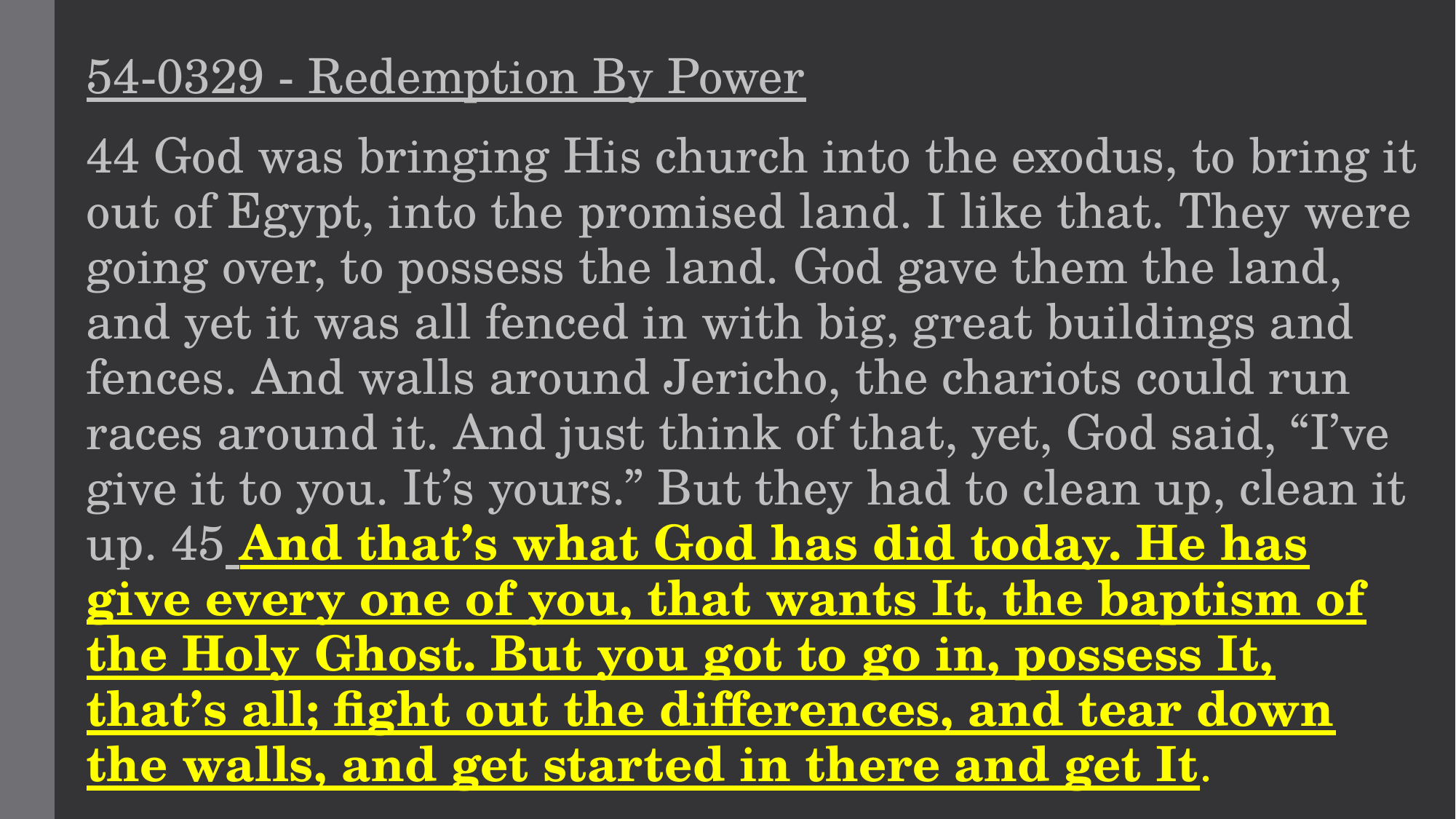

54-0329 - Redemption By Power
44 God was bringing His church into the exodus, to bring it out of Egypt, into the promised land. I like that. They were going over, to possess the land. God gave them the land, and yet it was all fenced in with big, great buildings and fences. And walls around Jericho, the chariots could run races around it. And just think of that, yet, God said, “I’ve give it to you. It’s yours.” But they had to clean up, clean it up. 45 And that’s what God has did today. He has give every one of you, that wants It, the baptism of the Holy Ghost. But you got to go in, possess It, that’s all; fight out the differences, and tear down the walls, and get started in there and get It.